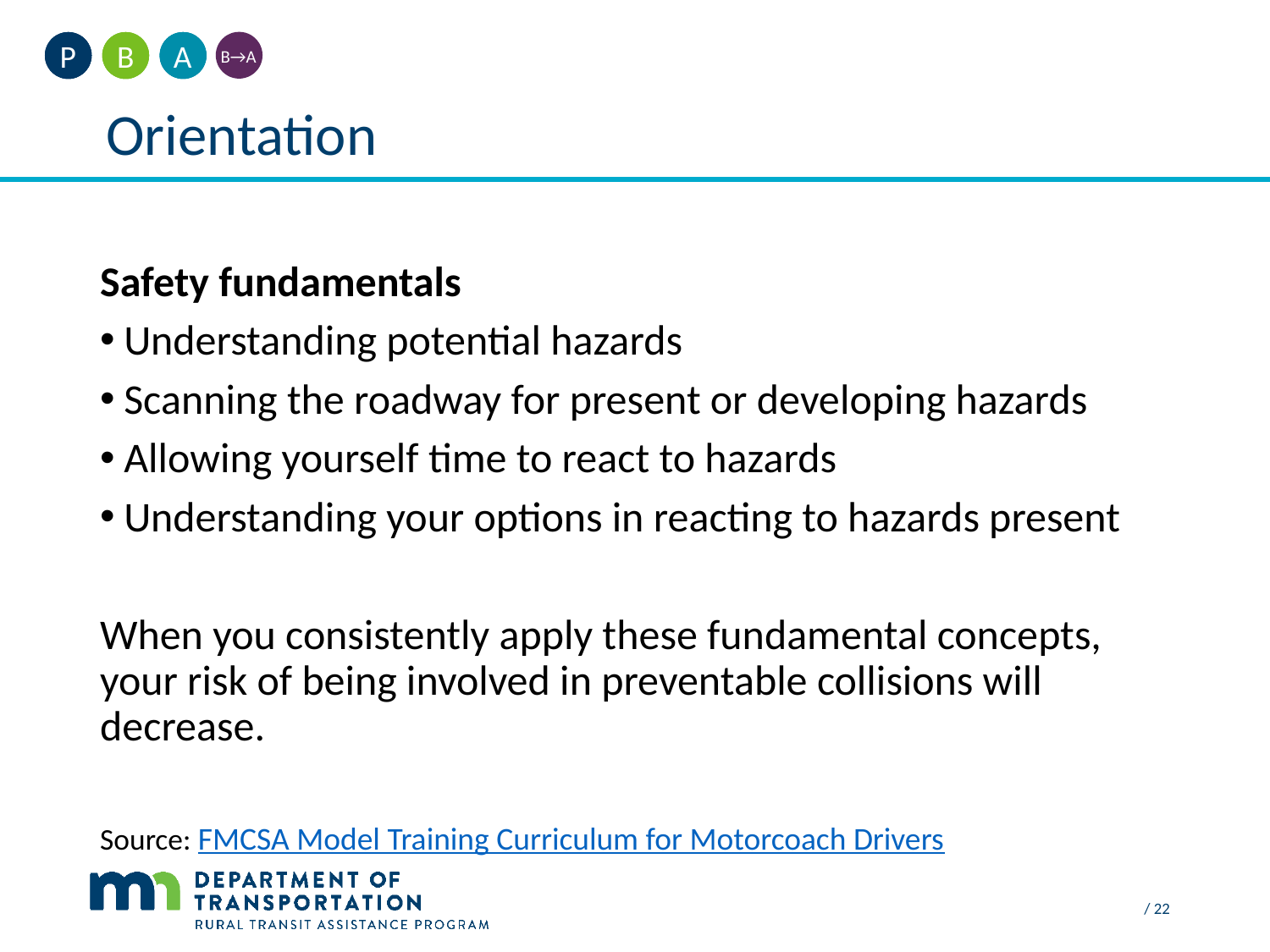

A
B
P

B→A
Orientation
#
Safety fundamentals
Understanding potential hazards
Scanning the roadway for present or developing hazards
Allowing yourself time to react to hazards
Understanding your options in reacting to hazards present

When you consistently apply these fundamental concepts, your risk of being involved in preventable collisions will decrease.

Source: FMCSA Model Training Curriculum for Motorcoach Drivers

 / 22